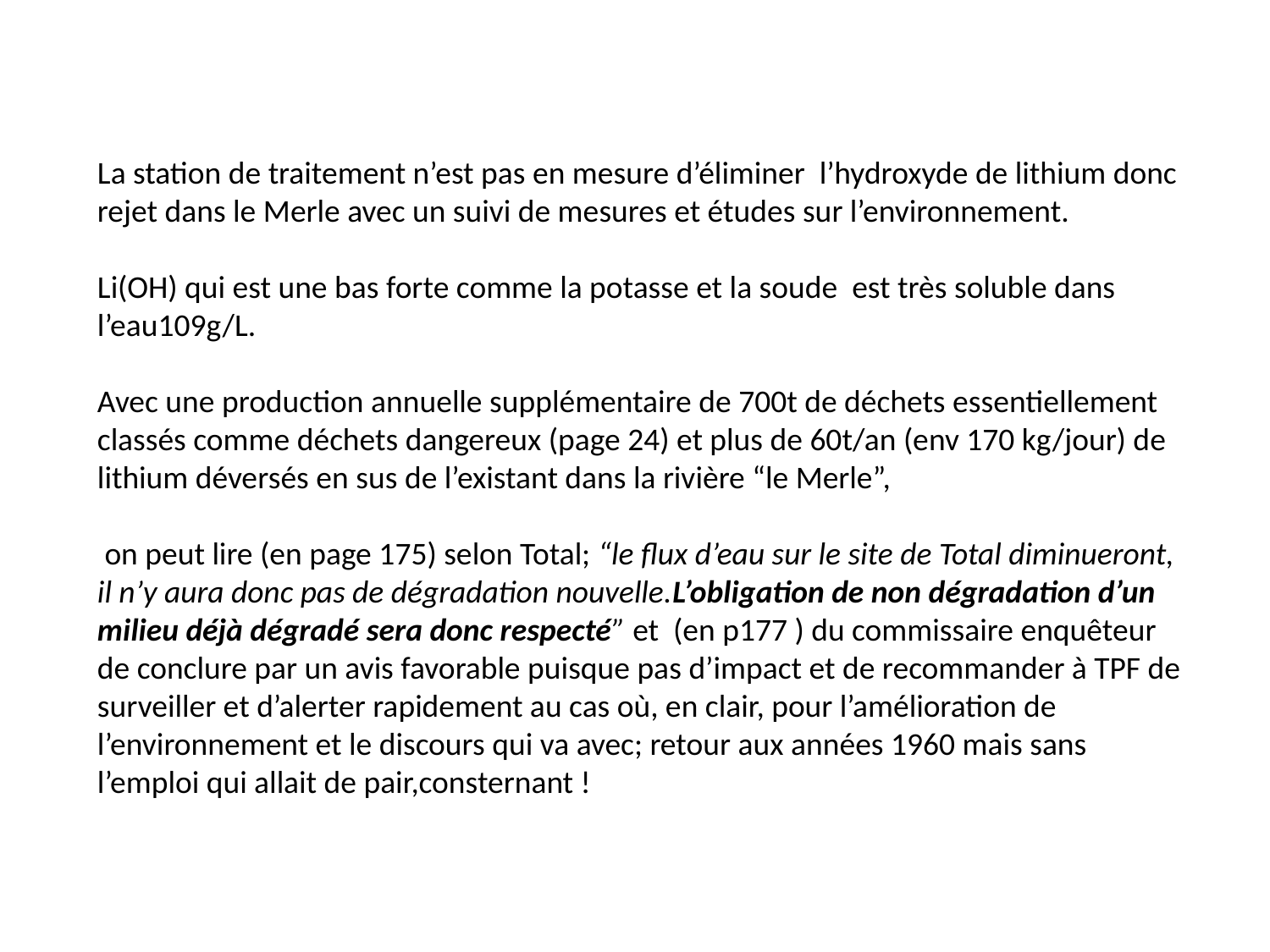

La station de traitement n’est pas en mesure d’éliminer  l’hydroxyde de lithium donc rejet dans le Merle avec un suivi de mesures et études sur l’environnement.

Li(OH) qui est une bas forte comme la potasse et la soude  est très soluble dans l’eau109g/L.

Avec une production annuelle supplémentaire de 700t de déchets essentiellement classés comme déchets dangereux (page 24) et plus de 60t/an (env 170 kg/jour) de lithium déversés en sus de l’existant dans la rivière “le Merle”,

 on peut lire (en page 175) selon Total; “le flux d’eau sur le site de Total diminueront, il n’y aura donc pas de dégradation nouvelle.L’obligation de non dégradation d’un milieu déjà dégradé sera donc respecté” et  (en p177 ) du commissaire enquêteur de conclure par un avis favorable puisque pas d’impact et de recommander à TPF de surveiller et d’alerter rapidement au cas où, en clair, pour l’amélioration de l’environnement et le discours qui va avec; retour aux années 1960 mais sans l’emploi qui allait de pair,consternant !